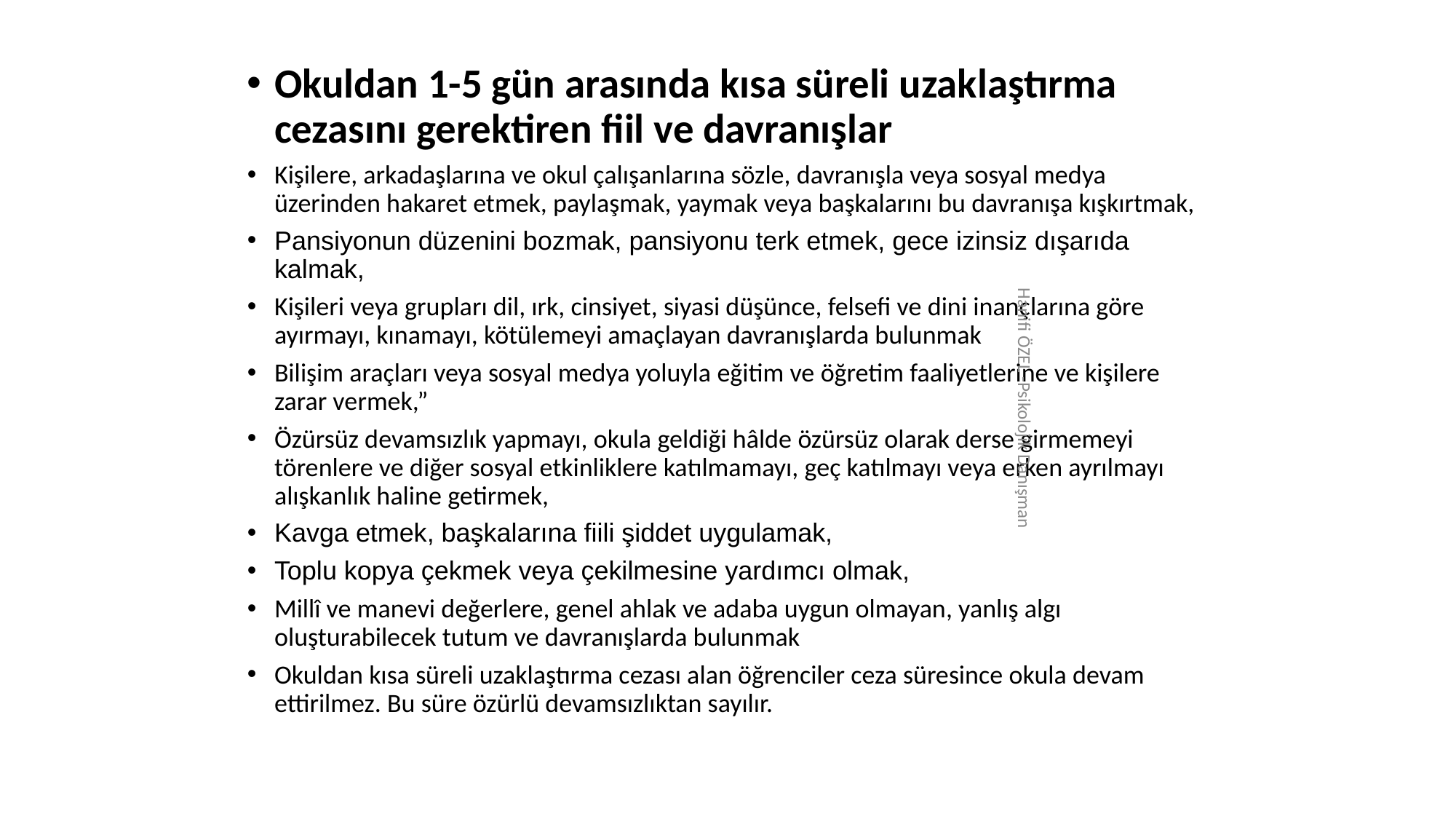

Okuldan 1-5 gün arasında kısa süreli uzaklaştırma cezasını gerektiren fiil ve davranışlar
Kişilere, arkadaşlarına ve okul çalışanlarına sözle, davranışla veya sosyal medya üzerinden hakaret etmek, paylaşmak, yaymak veya başkalarını bu davranışa kışkırtmak,
Pansiyonun düzenini bozmak, pansiyonu terk etmek, gece izinsiz dışarıda kalmak,
Kişileri veya grupları dil, ırk, cinsiyet, siyasi düşünce, felsefi ve dini inançlarına göre ayırmayı, kınamayı, kötülemeyi amaçlayan davranışlarda bulunmak
Bilişim araçları veya sosyal medya yoluyla eğitim ve öğretim faaliyetlerine ve kişilere zarar vermek,”
Özürsüz devamsızlık yapmayı, okula geldiği hâlde özürsüz olarak derse girmemeyi törenlere ve diğer sosyal etkinliklere katılmamayı, geç katılmayı veya erken ayrılmayı alışkanlık haline getirmek,
Kavga etmek, başkalarına fiili şiddet uygulamak,
Toplu kopya çekmek veya çekilmesine yardımcı olmak,
Millî ve manevi değerlere, genel ahlak ve adaba uygun olmayan, yanlış algı oluşturabilecek tutum ve davranışlarda bulunmak
Okuldan kısa süreli uzaklaştırma cezası alan öğrenciler ceza süresince okula devam ettirilmez. Bu süre özürlü devamsızlıktan sayılır.
Hanifi ÖZEL -Psikolojik Danışman